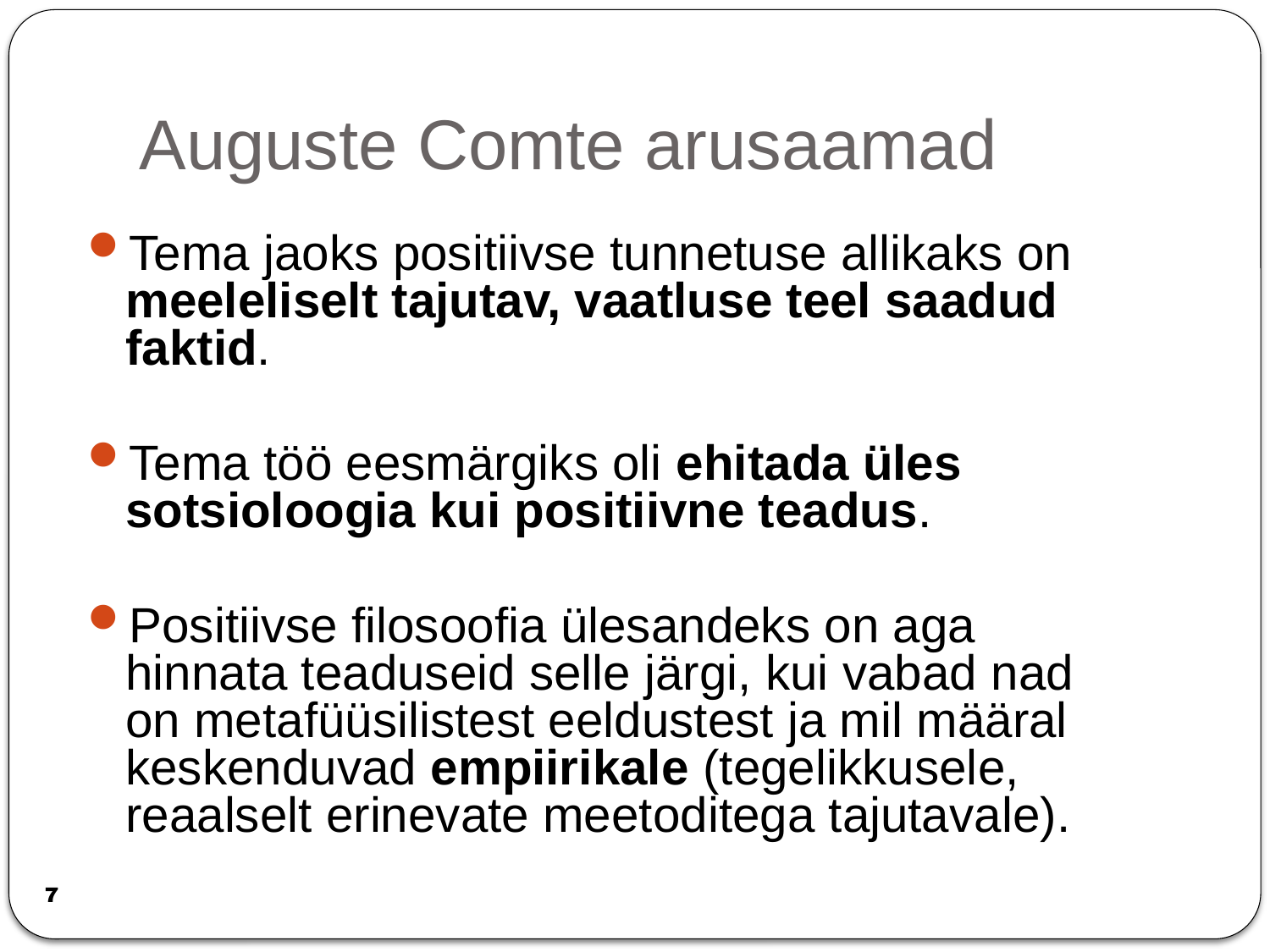

# Auguste Comte arusaamad
Tema jaoks positiivse tunnetuse allikaks on meeleliselt tajutav, vaatluse teel saadud faktid.

Tema töö eesmärgiks oli ehitada üles sotsioloogia kui positiivne teadus.

Positiivse filosoofia ülesandeks on aga hinnata teaduseid selle järgi, kui vabad nad on metafüüsilistest eeldustest ja mil määral keskenduvad empiirikale (tegelikkusele, reaalselt erinevate meetoditega tajutavale).
7